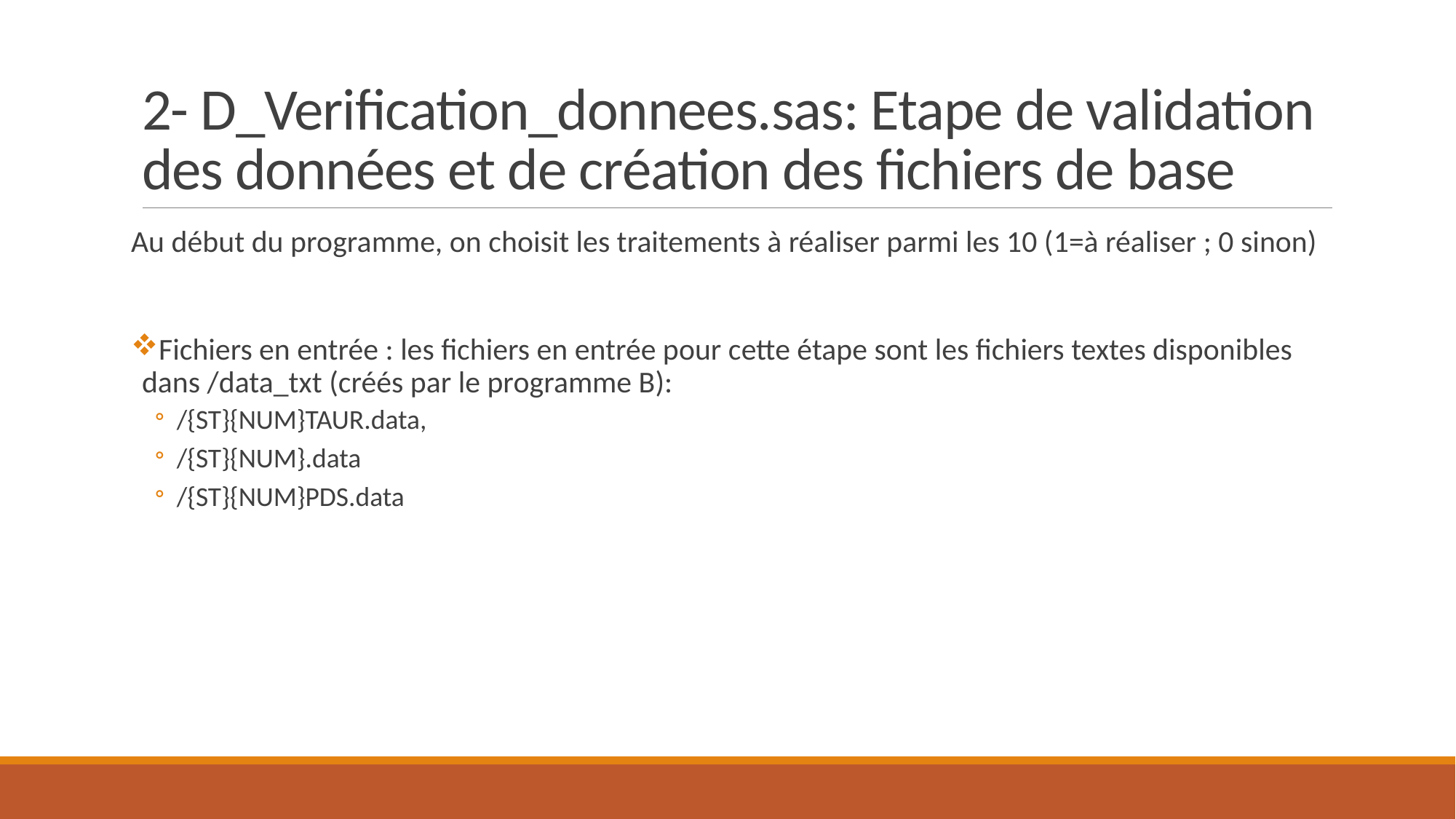

# 2- D_Verification_donnees.sas: Etape de validation des données et de création des fichiers de base
Au début du programme, on choisit les traitements à réaliser parmi les 10 (1=à réaliser ; 0 sinon)

Fichiers en entrée : les fichiers en entrée pour cette étape sont les fichiers textes disponibles dans /data_txt (créés par le programme B):
/{ST}{NUM}TAUR.data,
/{ST}{NUM}.data
/{ST}{NUM}PDS.data